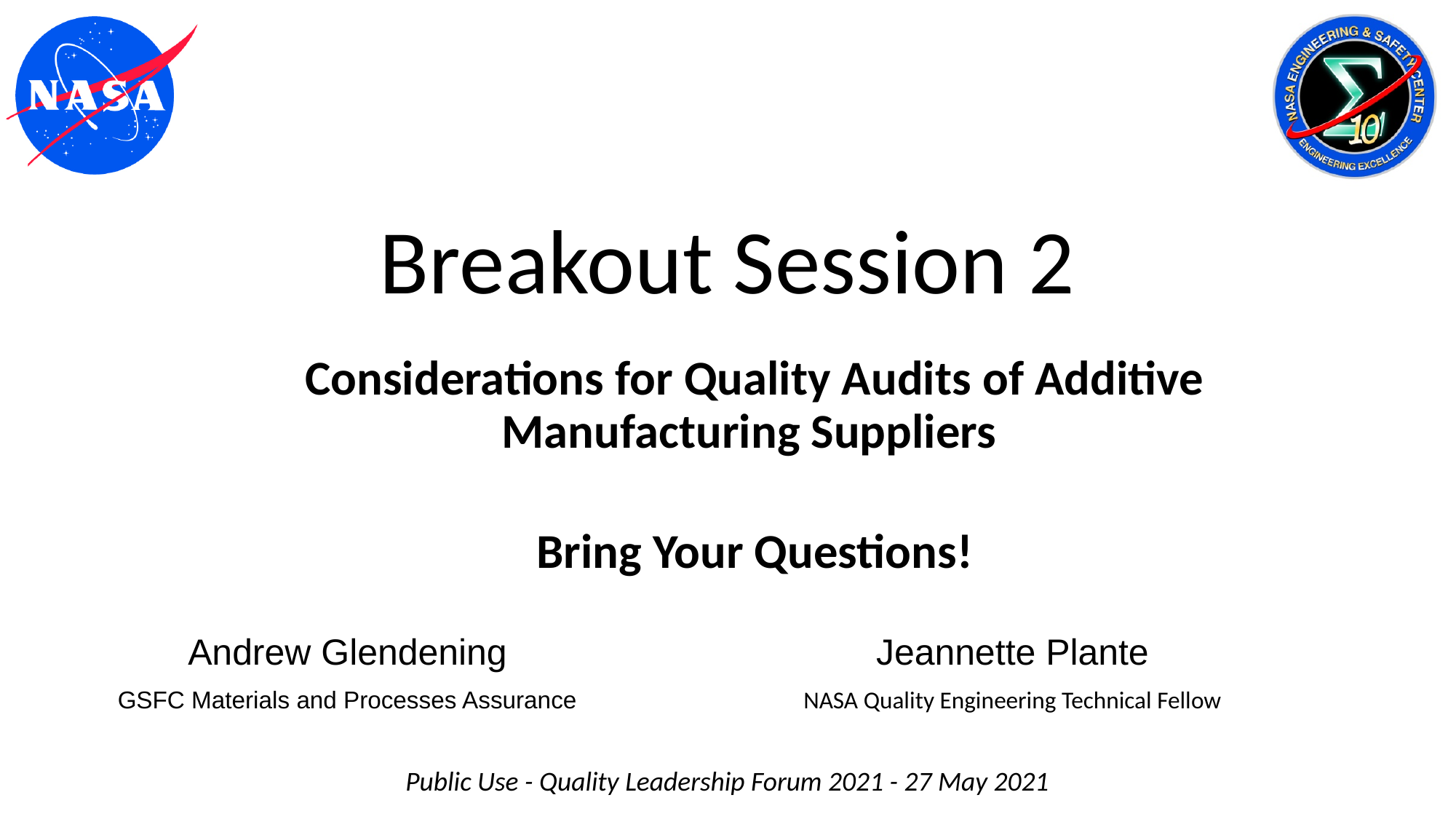

# Breakout Session 2
Considerations for Quality Audits of Additive Manufacturing Suppliers

Bring Your Questions!
Andrew Glendening
GSFC Materials and Processes Assurance

Jeannette Plante
NASA Quality Engineering Technical Fellow

Public Use - Quality Leadership Forum 2021 - 27 May 2021